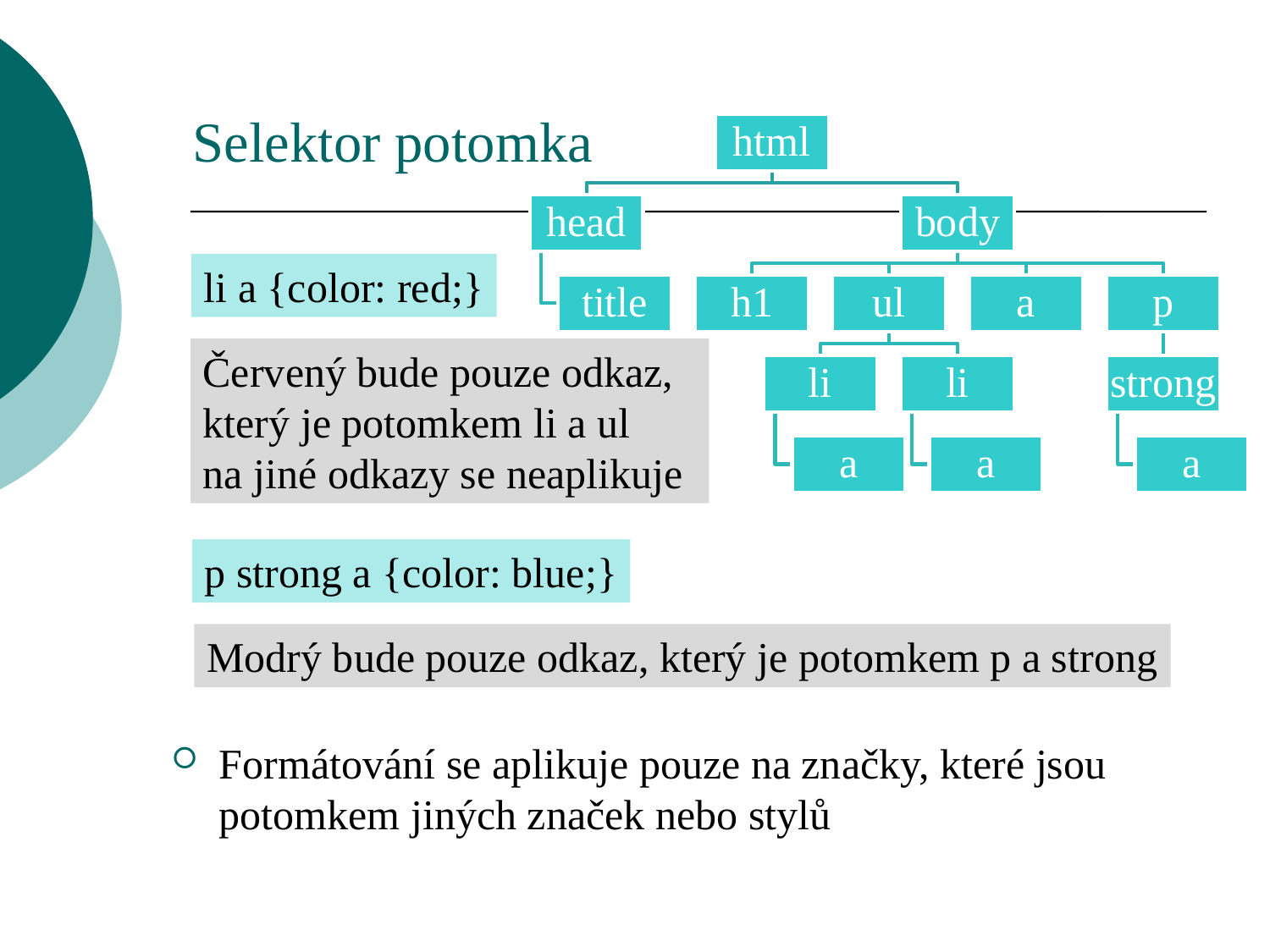

# Selektor potomka
html
head
title
body
h1
ul
li
a
li
a
a
p
strong
a
li a {color: red;}
Červený bude pouze odkaz, který je potomkem li a ul
na jiné odkazy se neaplikuje
p strong a {color: blue;}
Modrý bude pouze odkaz, který je potomkem p a strong
Formátování se aplikuje pouze na značky, které jsou potomkem jiných značek nebo stylů